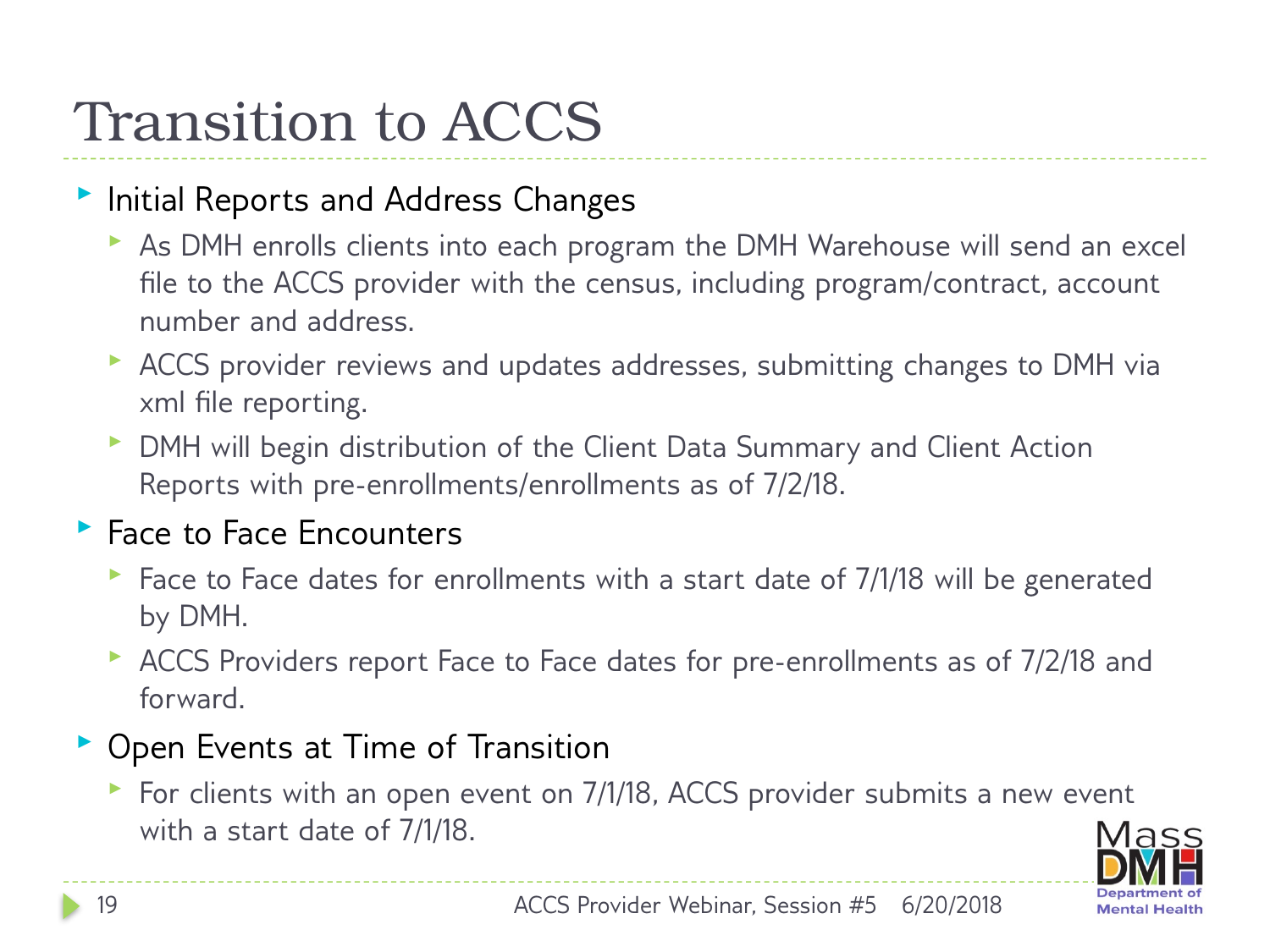

# Transition to ACCS
Initial Reports and Address Changes
As DMH enrolls clients into each program the DMH Warehouse will send an excel file to the ACCS provider with the census, including program/contract, account number and address.
ACCS provider reviews and updates addresses, submitting changes to DMH via xml file reporting.
DMH will begin distribution of the Client Data Summary and Client Action Reports with pre-enrollments/enrollments as of 7/2/18.
Face to Face Encounters
Face to Face dates for enrollments with a start date of 7/1/18 will be generated by DMH.
ACCS Providers report Face to Face dates for pre-enrollments as of 7/2/18 and forward.
Open Events at Time of Transition
For clients with an open event on 7/1/18, ACCS provider submits a new event with a start date of 7/1/18.

19
ACCS Provider Webinar, Session #5
6/20/2018